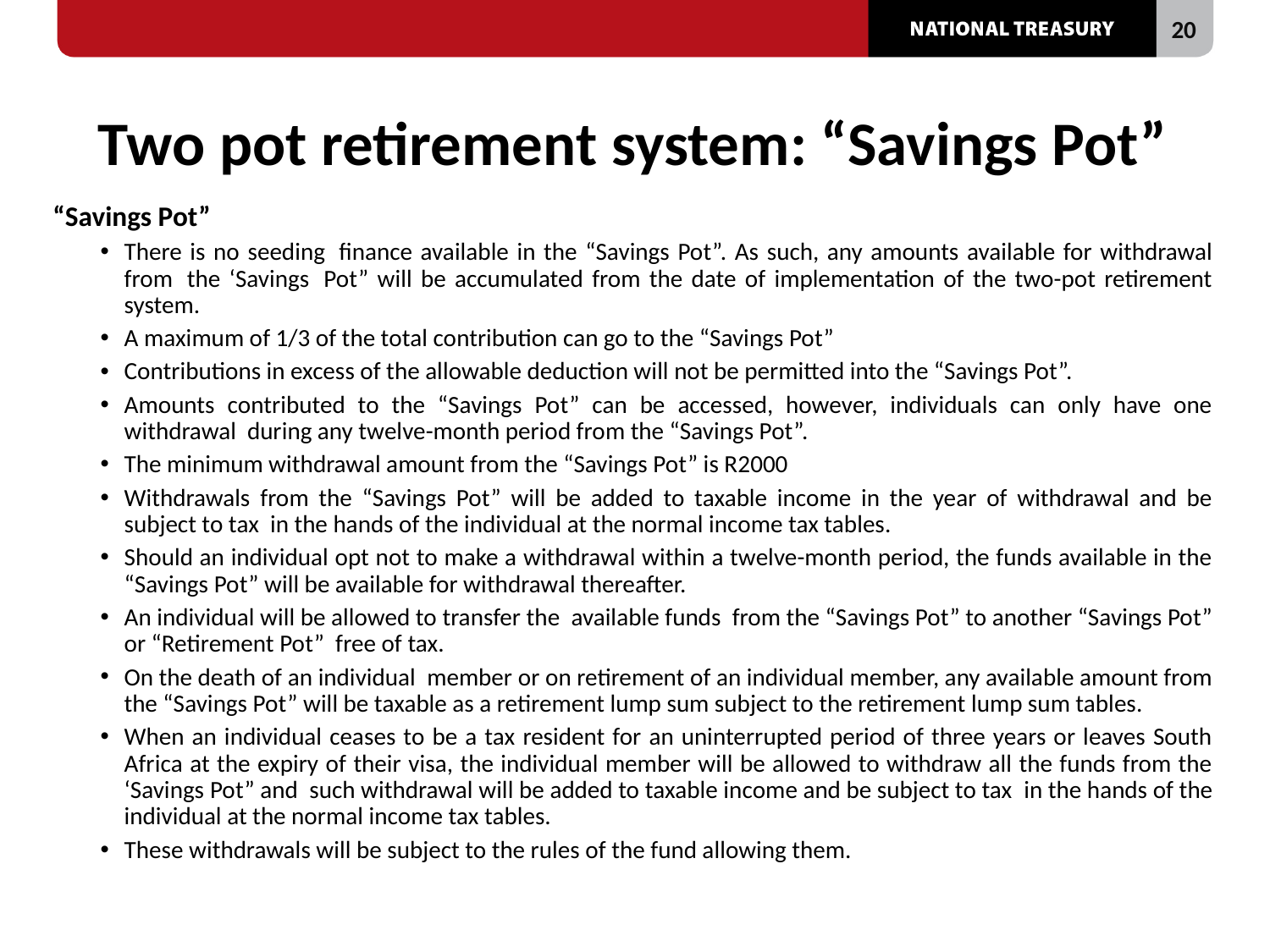

# Two pot retirement system: “Savings Pot”
“Savings Pot”
There is no seeding  finance available in the “Savings Pot”. As such, any amounts available for withdrawal from  the ‘Savings  Pot” will be accumulated from the date of implementation of the two-pot retirement system.
A maximum of 1/3 of the total contribution can go to the “Savings Pot”
Contributions in excess of the allowable deduction will not be permitted into the “Savings Pot”.
Amounts contributed to the “Savings Pot” can be accessed, however, individuals can only have one withdrawal  during any twelve-month period from the “Savings Pot”.
The minimum withdrawal amount from the “Savings Pot” is R2000
Withdrawals from the “Savings Pot” will be added to taxable income in the year of withdrawal and be subject to tax  in the hands of the individual at the normal income tax tables.
Should an individual opt not to make a withdrawal within a twelve-month period, the funds available in the “Savings Pot” will be available for withdrawal thereafter.
An individual will be allowed to transfer the  available funds  from the “Savings Pot” to another “Savings Pot” or “Retirement Pot”  free of tax.
On the death of an individual  member or on retirement of an individual member, any available amount from the “Savings Pot” will be taxable as a retirement lump sum subject to the retirement lump sum tables.
When an individual ceases to be a tax resident for an uninterrupted period of three years or leaves South Africa at the expiry of their visa, the individual member will be allowed to withdraw all the funds from the ‘Savings Pot” and  such withdrawal will be added to taxable income and be subject to tax  in the hands of the individual at the normal income tax tables.
These withdrawals will be subject to the rules of the fund allowing them.